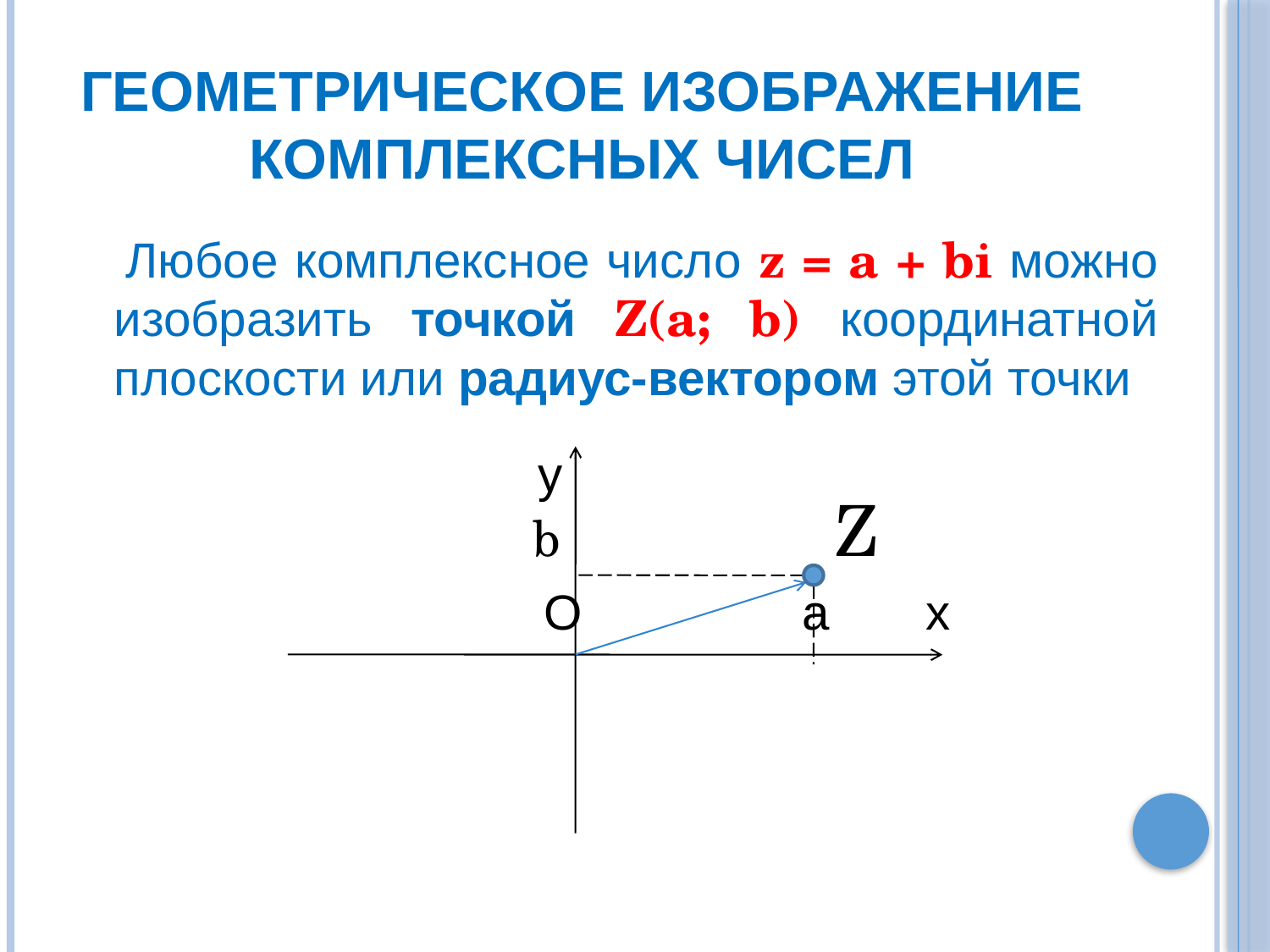

# Геометрическое изображение комплексных чисел
   Любое комплексное число z = a + bi можно изобразить точкой Z(a; b) координатной плоскости или радиус-вектором этой точки

         b              Z
                                  O                a       х

у